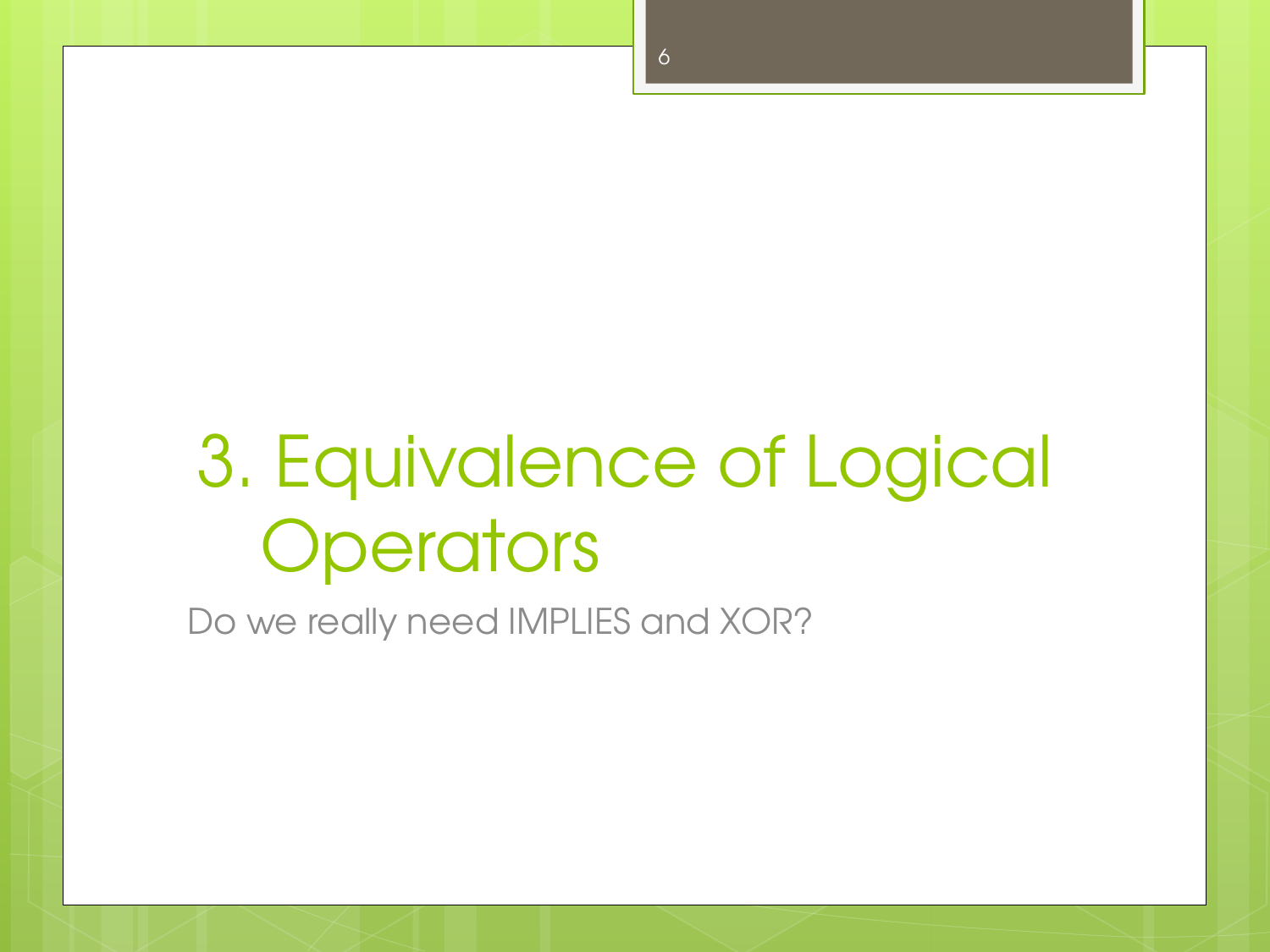

6
# 3. Equivalence of Logical Operators
Do we really need IMPLIES and XOR?